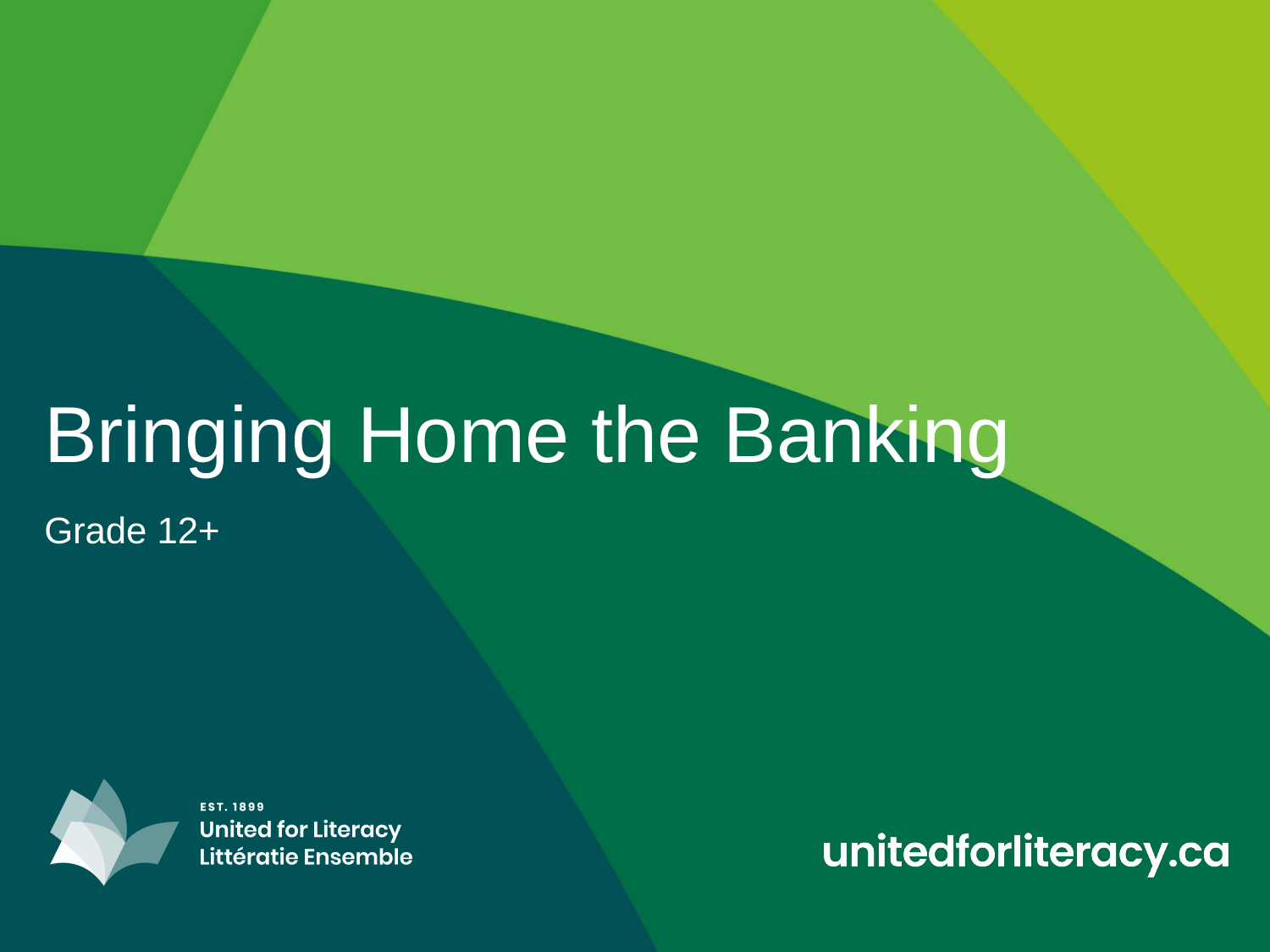

# Bringing Home the Banking
Grade 12+